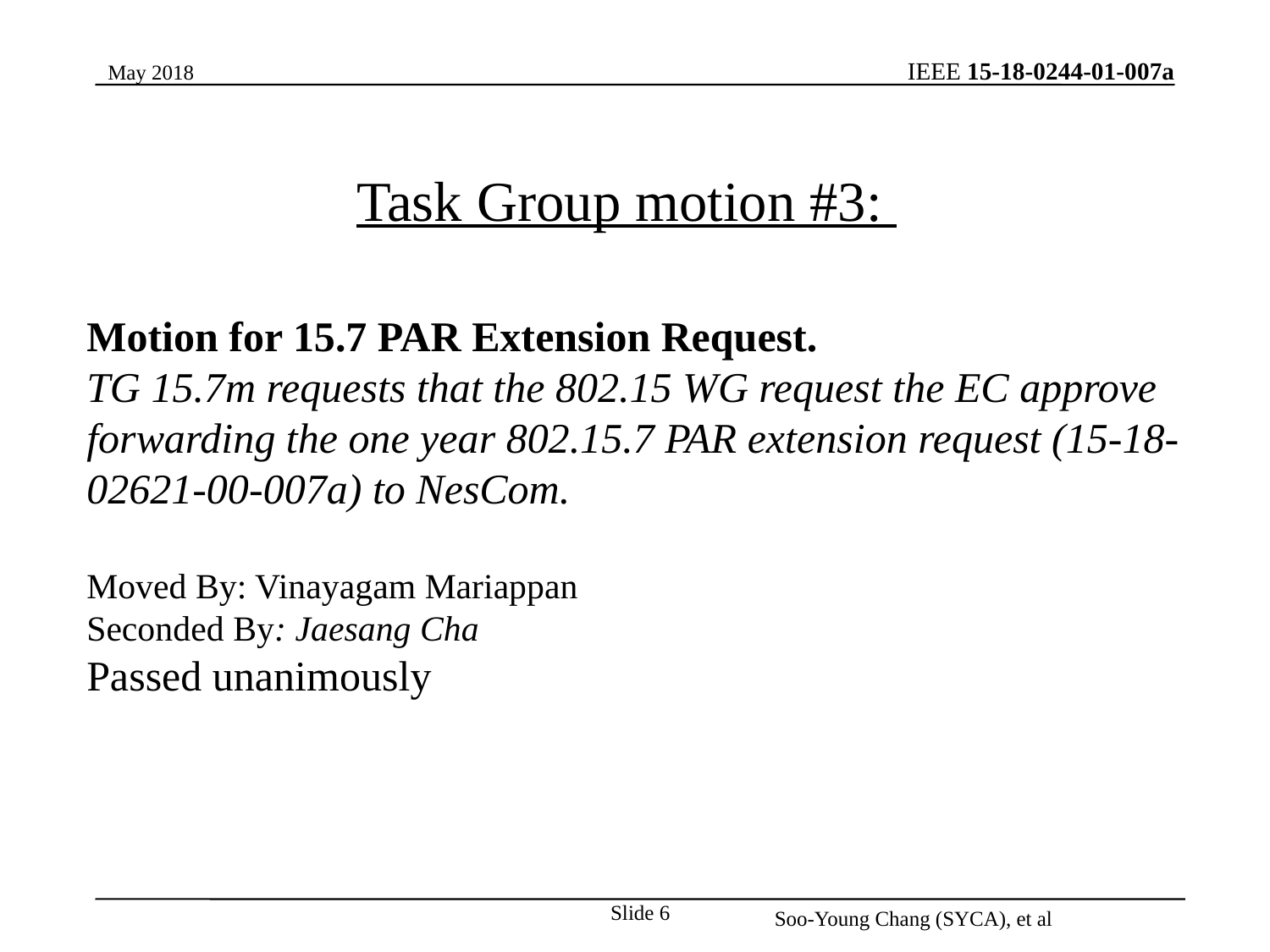

May 2018
Task Group motion #3:
Motion for 15.7 PAR Extension Request.
TG 15.7m requests that the 802.15 WG request the EC approve forwarding the one year 802.15.7 PAR extension request (15-18-02621-00-007a) to NesCom.

Moved By: Vinayagam Mariappan
Seconded By: Jaesang Cha
Passed unanimously

Slide 6
Soo-Young Chang (SYCA), et al